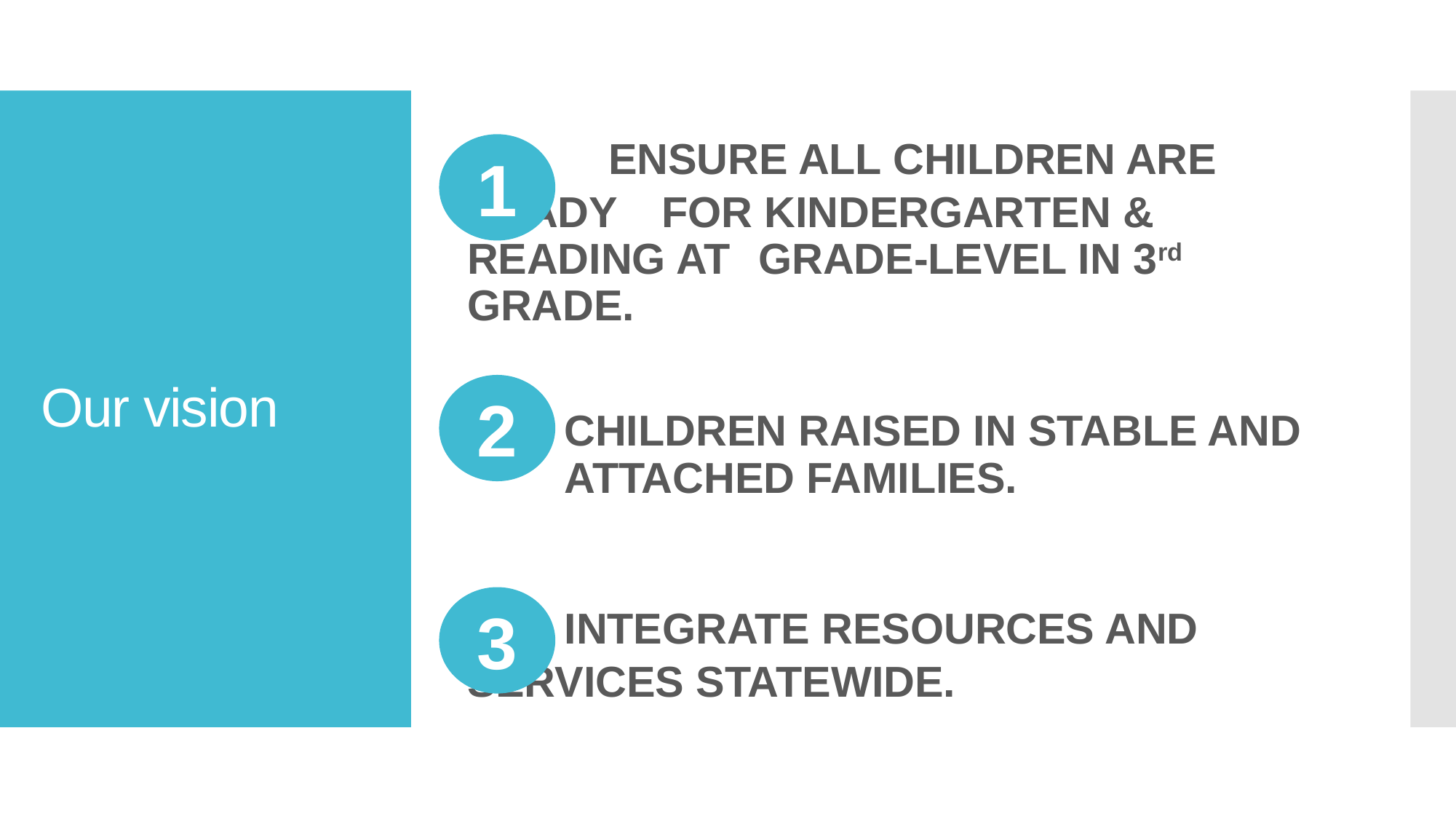

ENSURE ALL CHILDREN ARE READY 	FOR KINDERGARTEN & READING AT 	GRADE-LEVEL IN 3rd GRADE.

	CHILDREN RAISED IN STABLE AND 	ATTACHED FAMILIES.

	INTEGRATE RESOURCES AND 	SERVICES STATEWIDE.
# Our vision
1
2
3